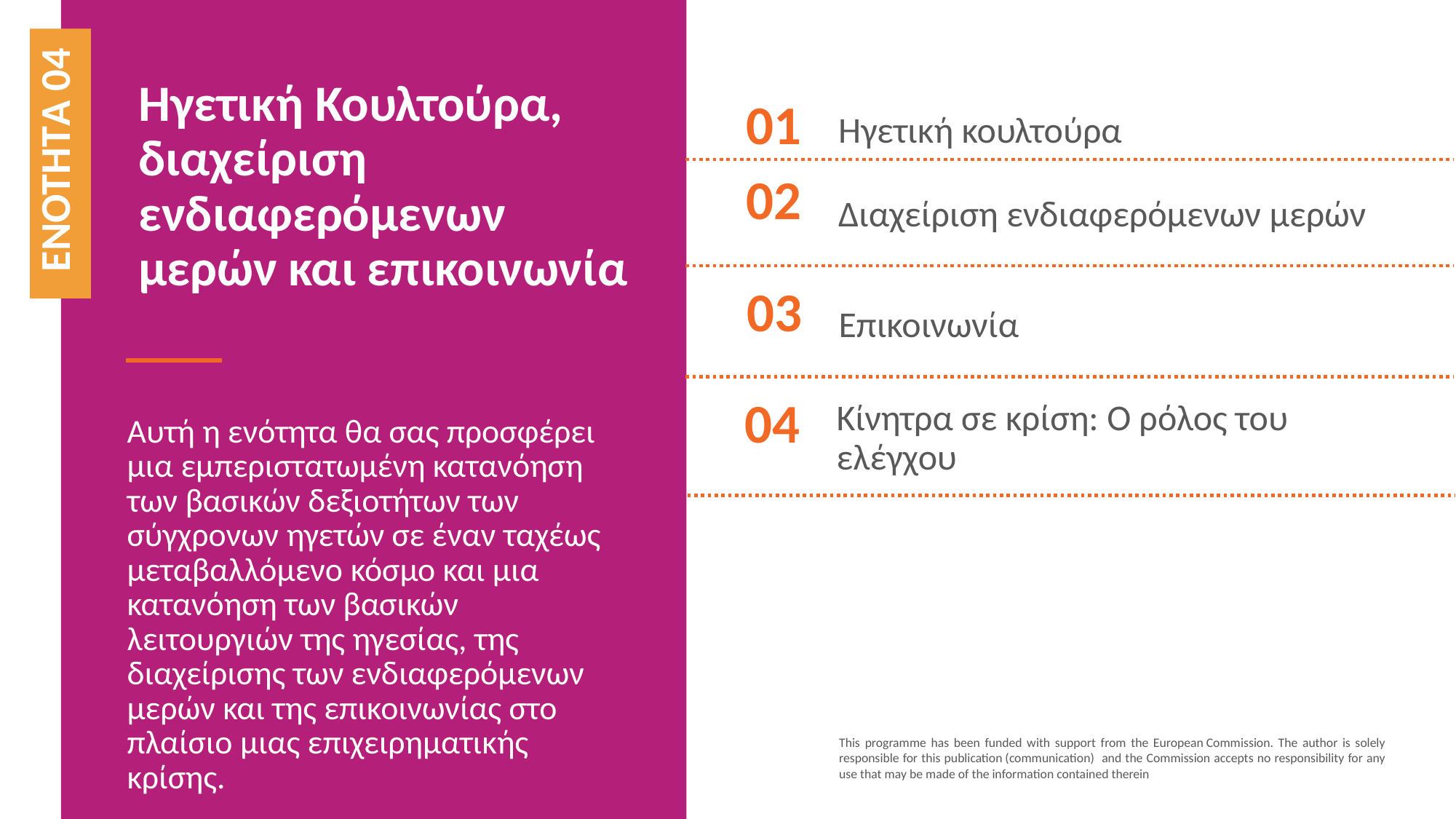

Ηγετική Κουλτούρα, διαχείριση ενδιαφερόμενων μερών και επικοινωνία
Ηγετική κουλτούρα
01
ΕΝΟΤΗΤΑ 04
02
Διαχείριση ενδιαφερόμενων μερών
03
Επικοινωνία

04
Κίνητρα σε κρίση: Ο ρόλος του ελέγχου
Αυτή η ενότητα θα σας προσφέρει μια εμπεριστατωμένη κατανόηση των βασικών δεξιοτήτων των σύγχρονων ηγετών σε έναν ταχέως μεταβαλλόμενο κόσμο και μια κατανόηση των βασικών λειτουργιών της ηγεσίας, της διαχείρισης των ενδιαφερόμενων μερών και της επικοινωνίας στο πλαίσιο μιας επιχειρηματικής κρίσης.